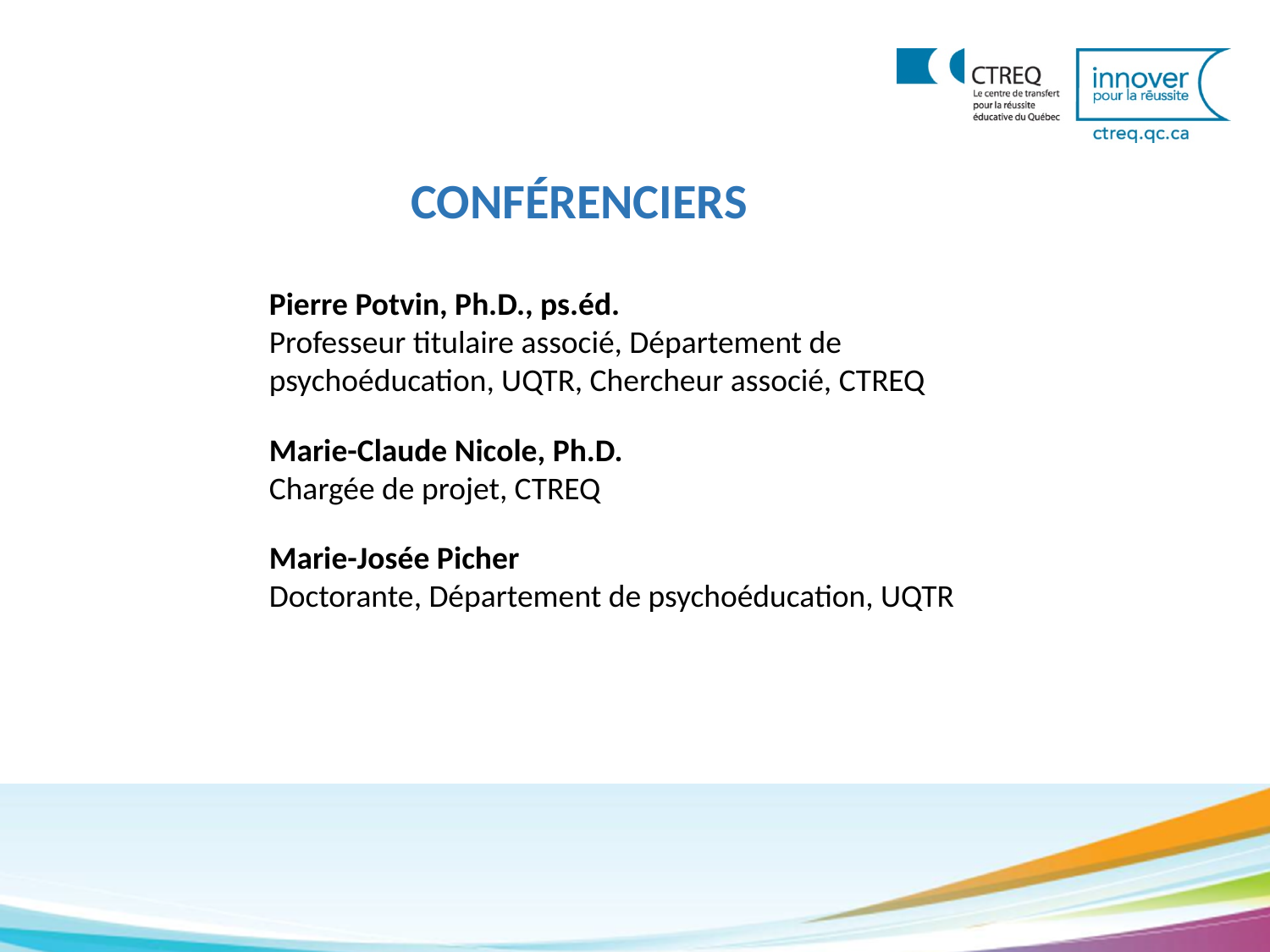

CONFÉRENCIERS
Pierre Potvin, Ph.D., ps.éd.
Professeur titulaire associé, Département de psychoéducation, UQTR, Chercheur associé, CTREQ
Marie-Claude Nicole, Ph.D.
Chargée de projet, CTREQ
Marie-Josée Picher
Doctorante, Département de psychoéducation, UQTR